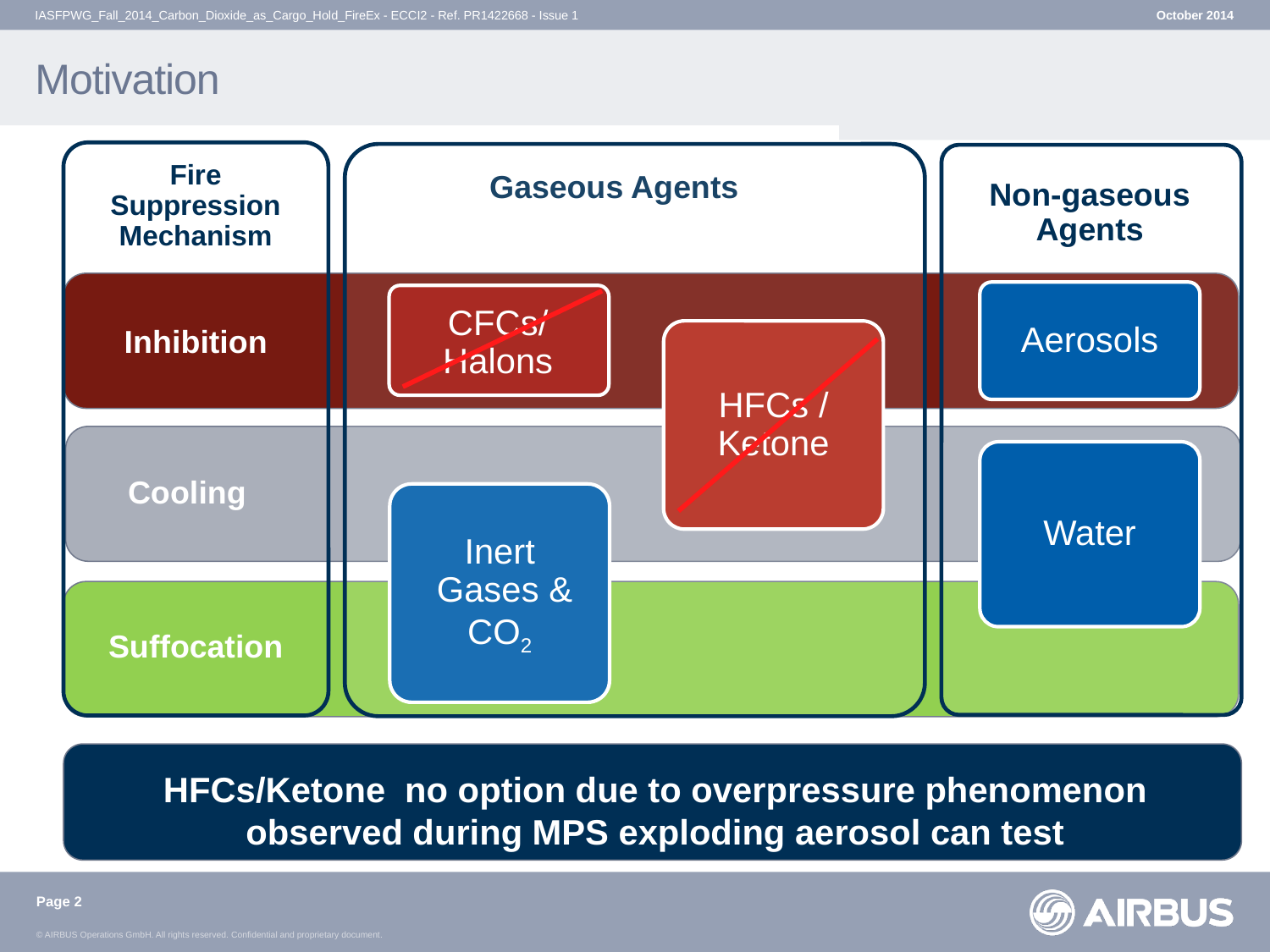

IASFPWG_Fall_2014_Carbon_Dioxide_as_Cargo_Hold_FireEx - ECCI2 - Ref. PR1422668 - Issue 1
October 2014
# Motivation

Non-gaseous Agents

Fire Suppression Mechanism

Gaseous Agents

Aerosols
CFCs/
Halons

Inhibition

HFCs /
Ketone

Cooling

Water

Inert
 Gases & CO2

Suffocation

HFCs/Ketone  no option due to overpressure phenomenon
observed during MPS exploding aerosol can test
Page 2